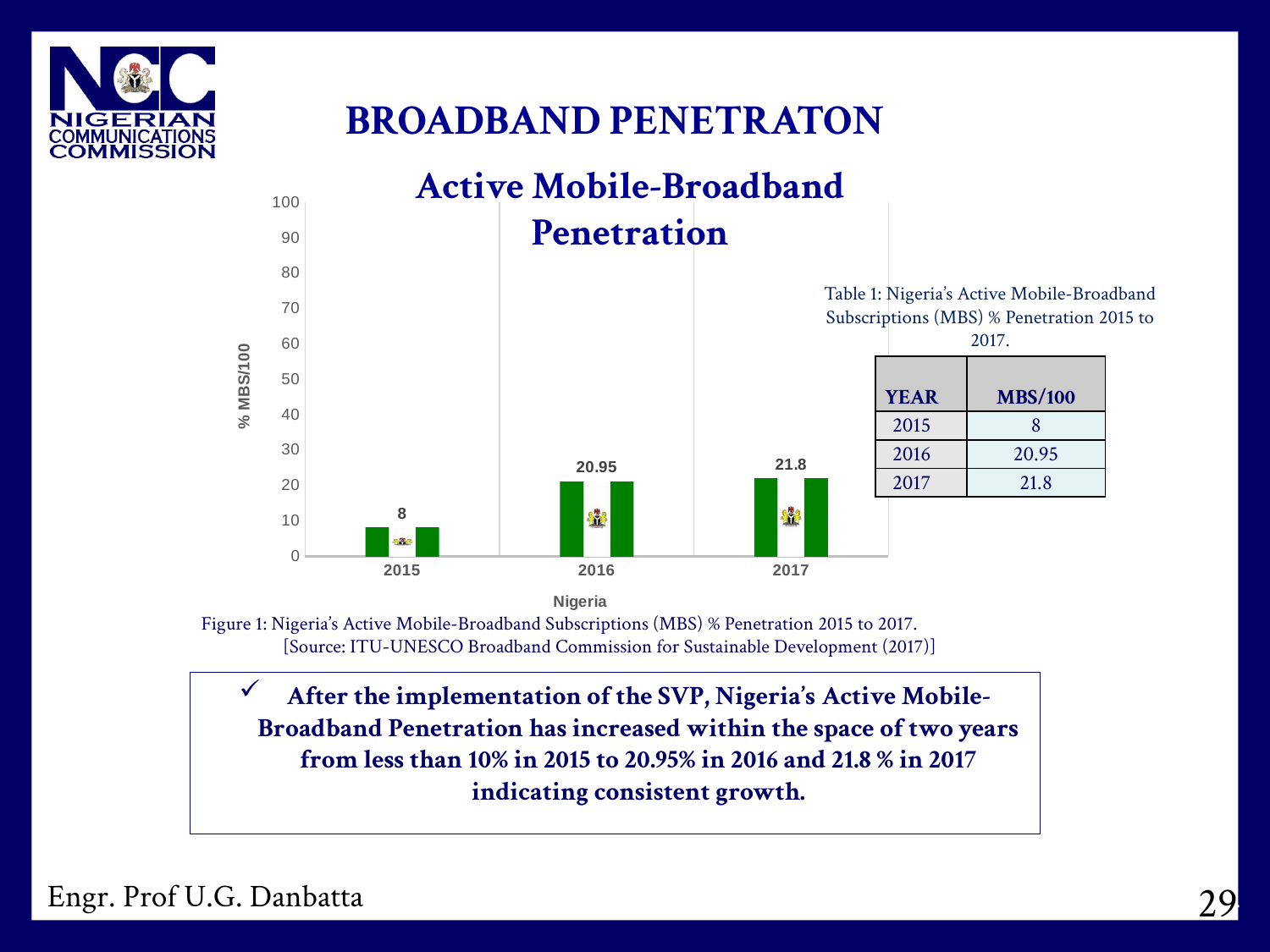

# BROADBAND PENETRATON
Active Mobile-Broadband Penetration

### Chart

| Category | MBS/100 |
|---|---|
| 2015 | 8.0 |
| 2016 | 20.95 |
| 2017 | 21.8 |
Table 1: Nigeria’s Active Mobile-Broadband Subscriptions (MBS) % Penetration 2015 to 2017.
| YEAR | MBS/100 |
| --- | --- |
| 2015 | 8 |
| 2016 | 20.95 |
| 2017 | 21.8 |
Figure 1: Nigeria’s Active Mobile-Broadband Subscriptions (MBS) % Penetration 2015 to 2017.
[Source: ITU-UNESCO Broadband Commission for Sustainable Development (2017)]
After the implementation of the SVP, Nigeria’s Active Mobile-Broadband Penetration has increased within the space of two years from less than 10% in 2015 to 20.95% in 2016 and 21.8 % in 2017 indicating consistent growth.
Engr. Prof U.G. Danbatta
29
4